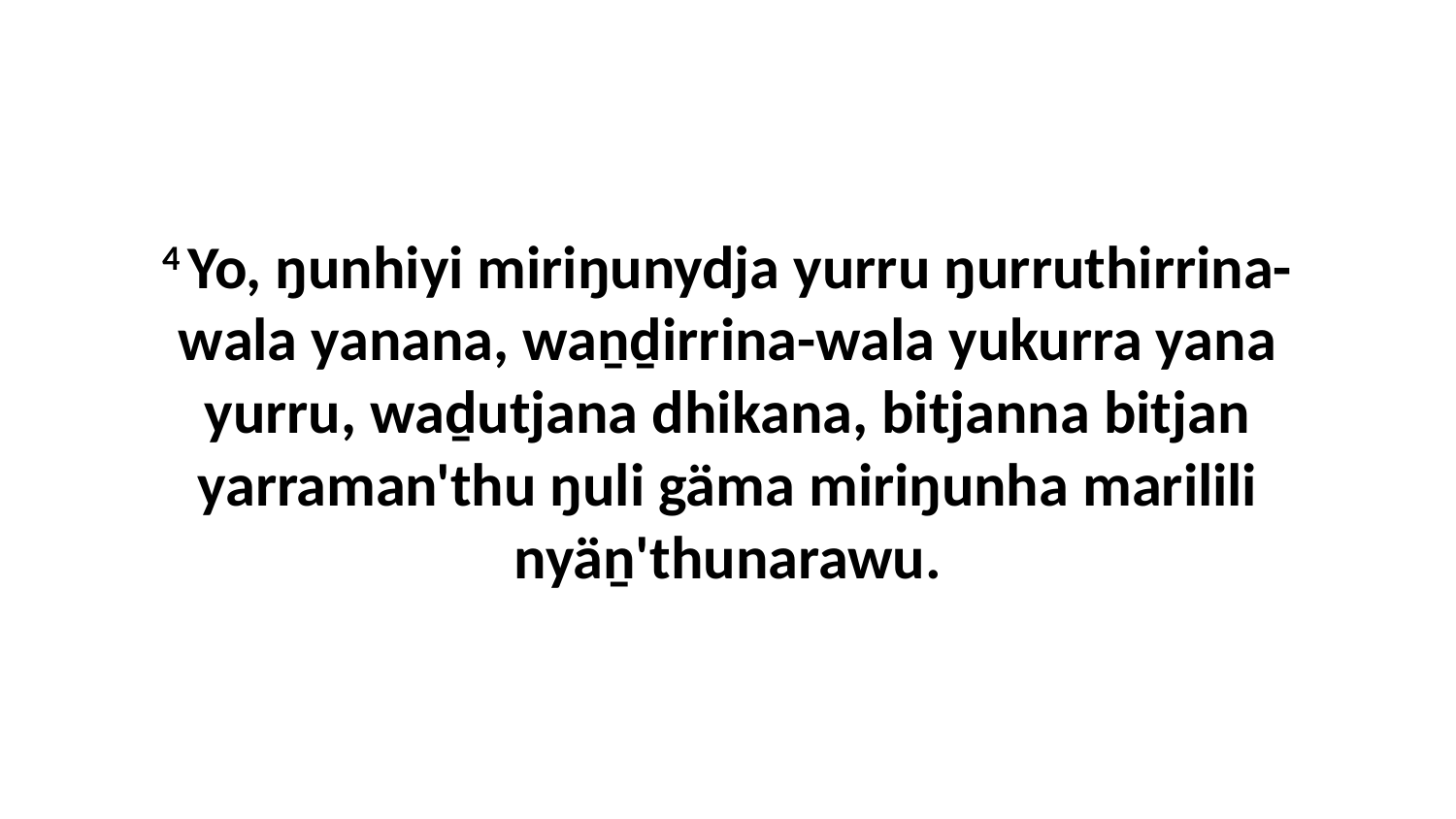

4 Yo, ŋunhiyi miriŋunydja yurru ŋurruthirrina-wala yanana, waṉḏirrina-wala yukurra yana yurru, waḏutjana dhikana, bitjanna bitjan yarraman'thu ŋuli gäma miriŋunha marilili nyäṉ'thunarawu.